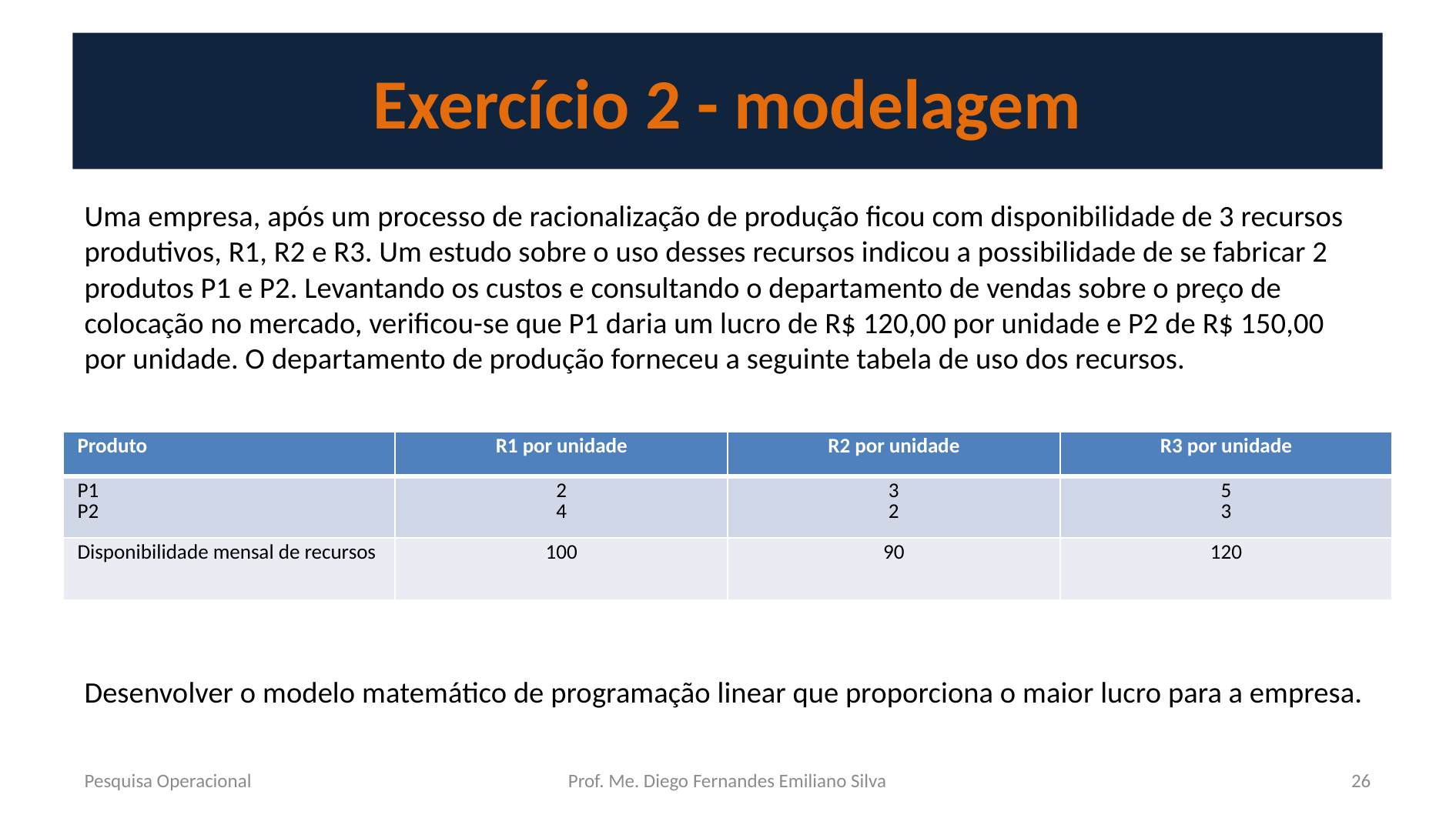

# Exercício 2 - modelagem
Uma empresa, após um processo de racionalização de produção ficou com disponibilidade de 3 recursos produtivos, R1, R2 e R3. Um estudo sobre o uso desses recursos indicou a possibilidade de se fabricar 2 produtos P1 e P2. Levantando os custos e consultando o departamento de vendas sobre o preço de colocação no mercado, verificou-se que P1 daria um lucro de R$ 120,00 por unidade e P2 de R$ 150,00 por unidade. O departamento de produção forneceu a seguinte tabela de uso dos recursos.

Desenvolver o modelo matemático de programação linear que proporciona o maior lucro para a empresa.

| Produto | R1 por unidade | R2 por unidade | R3 por unidade |
| --- | --- | --- | --- |
| P1 P2 | 2 4 | 3 2 | 5 3 |
| Disponibilidade mensal de recursos | 100 | 90 | 120 |
Pesquisa Operacional
Prof. Me. Diego Fernandes Emiliano Silva
26